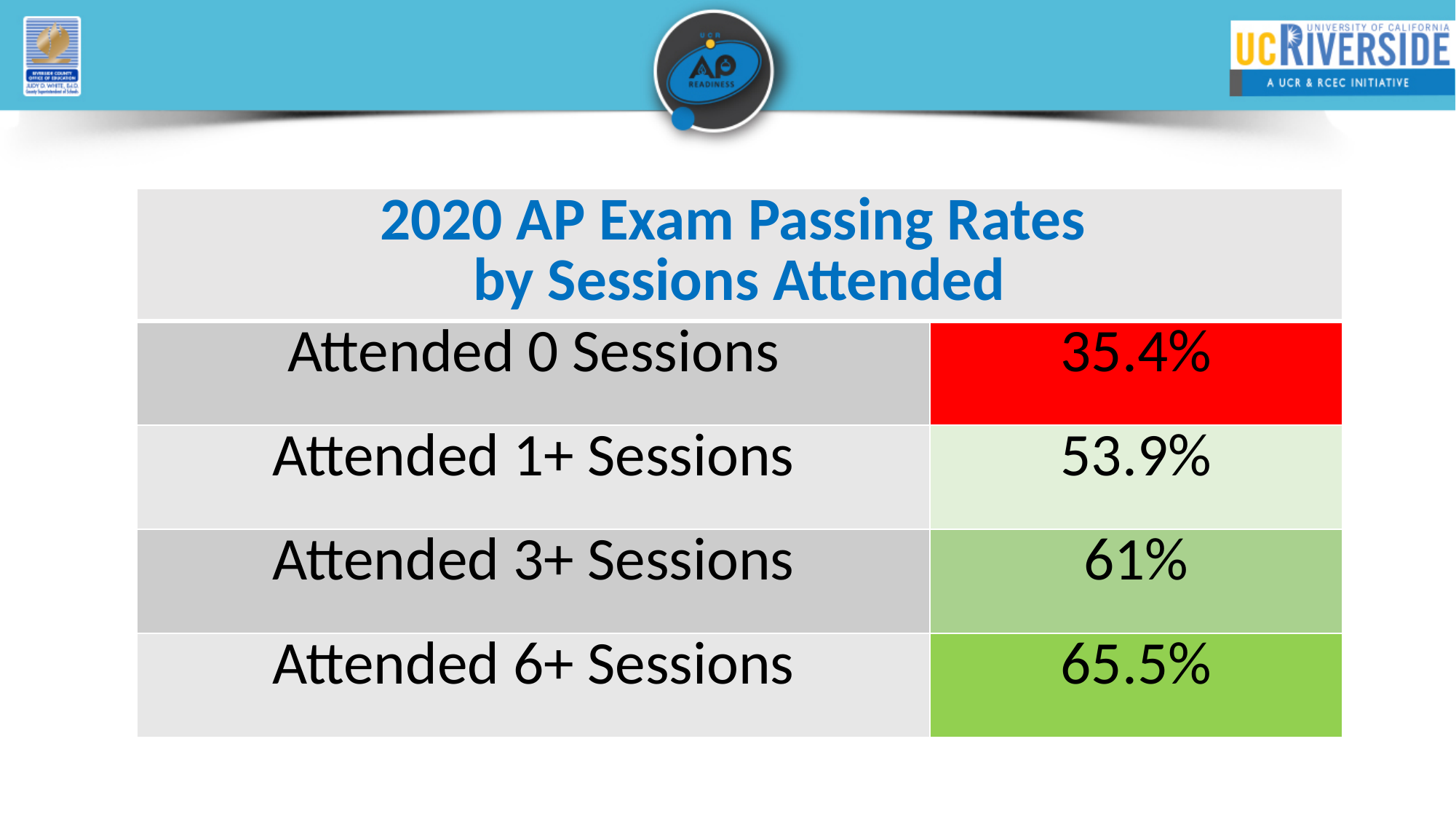

| 2020 AP Exam Passing Rates by Sessions Attended |  |
| --- | --- |
| Attended 0 Sessions | 35.4% |
| Attended 1+ Sessions | 53.9% |
| Attended 3+ Sessions | 61% |
| Attended 6+ Sessions | 65.5% |